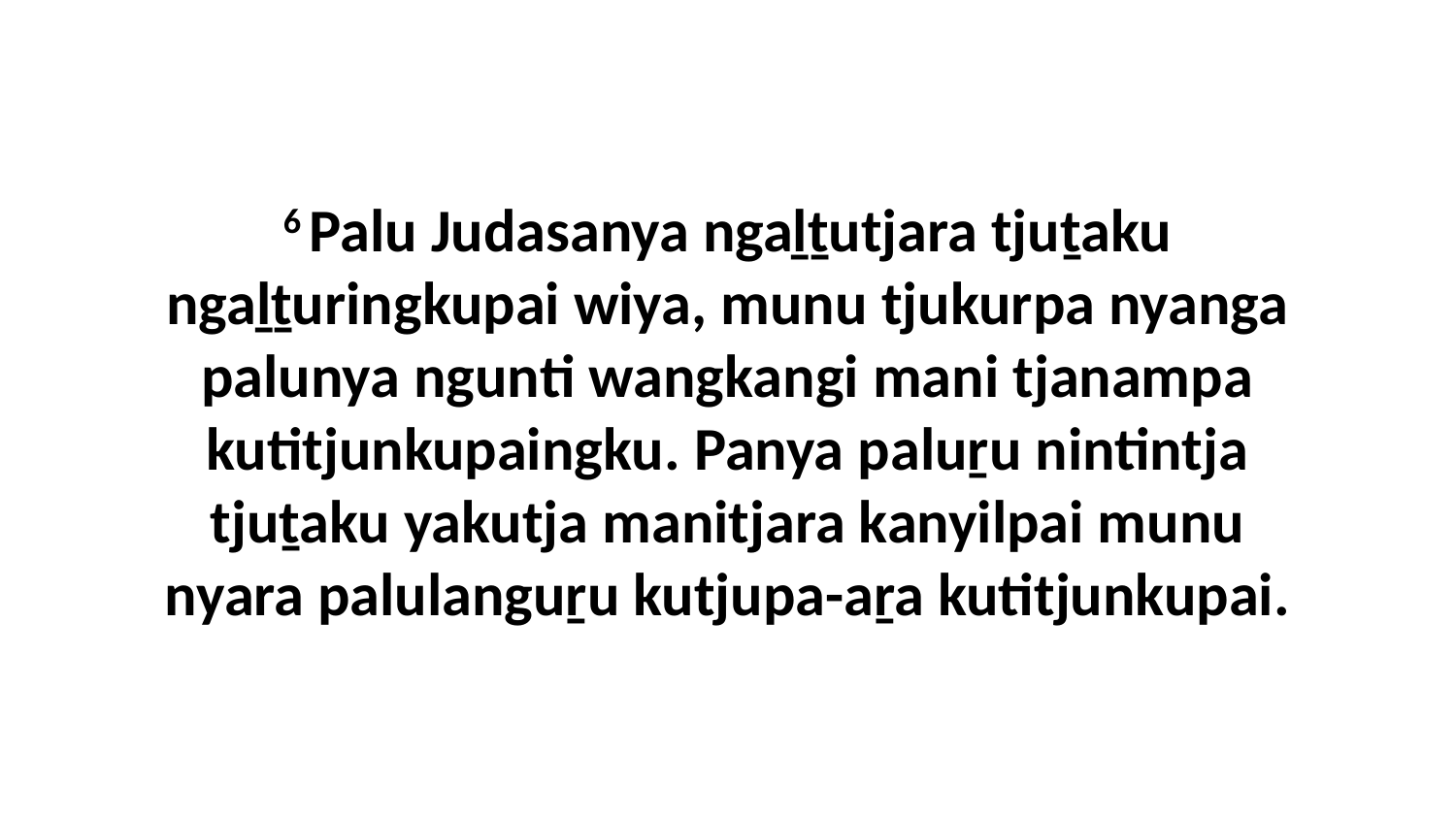

6 Palu Judasanya ngaḻṯutjara tjuṯaku ngaḻṯuringkupai wiya, munu tjukurpa nyanga palunya ngunti wangkangi mani tjanampa kutitjunkupaingku. Panya paluṟu nintintja tjuṯaku yakutja manitjara kanyilpai munu nyara palulanguṟu kutjupa-aṟa kutitjunkupai.